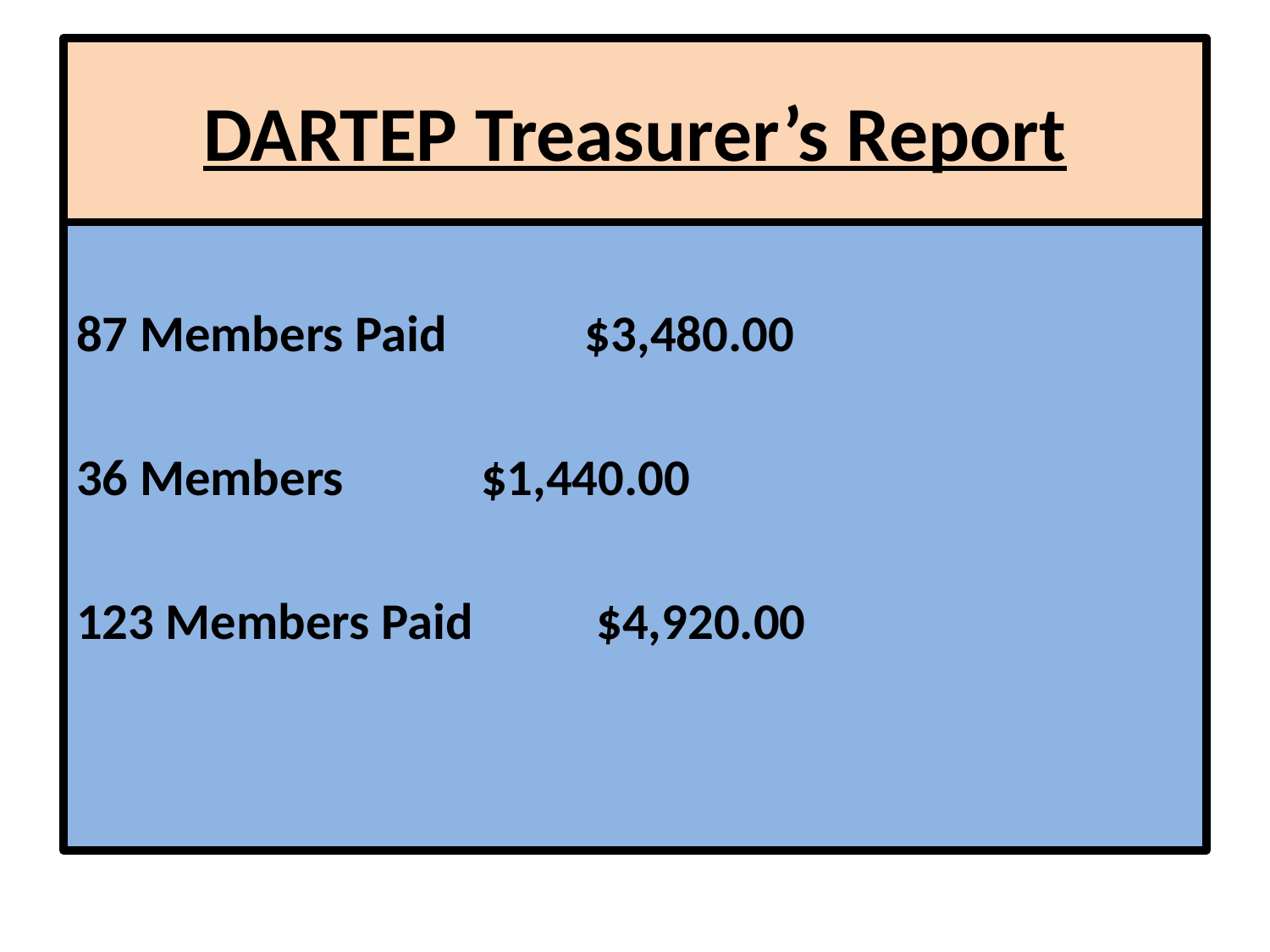

# DARTEP Treasurer’s Report

87 Members Paid			    $3,480.00

36 Members				     $1,440.00

123 Members Paid			     $4,920.00